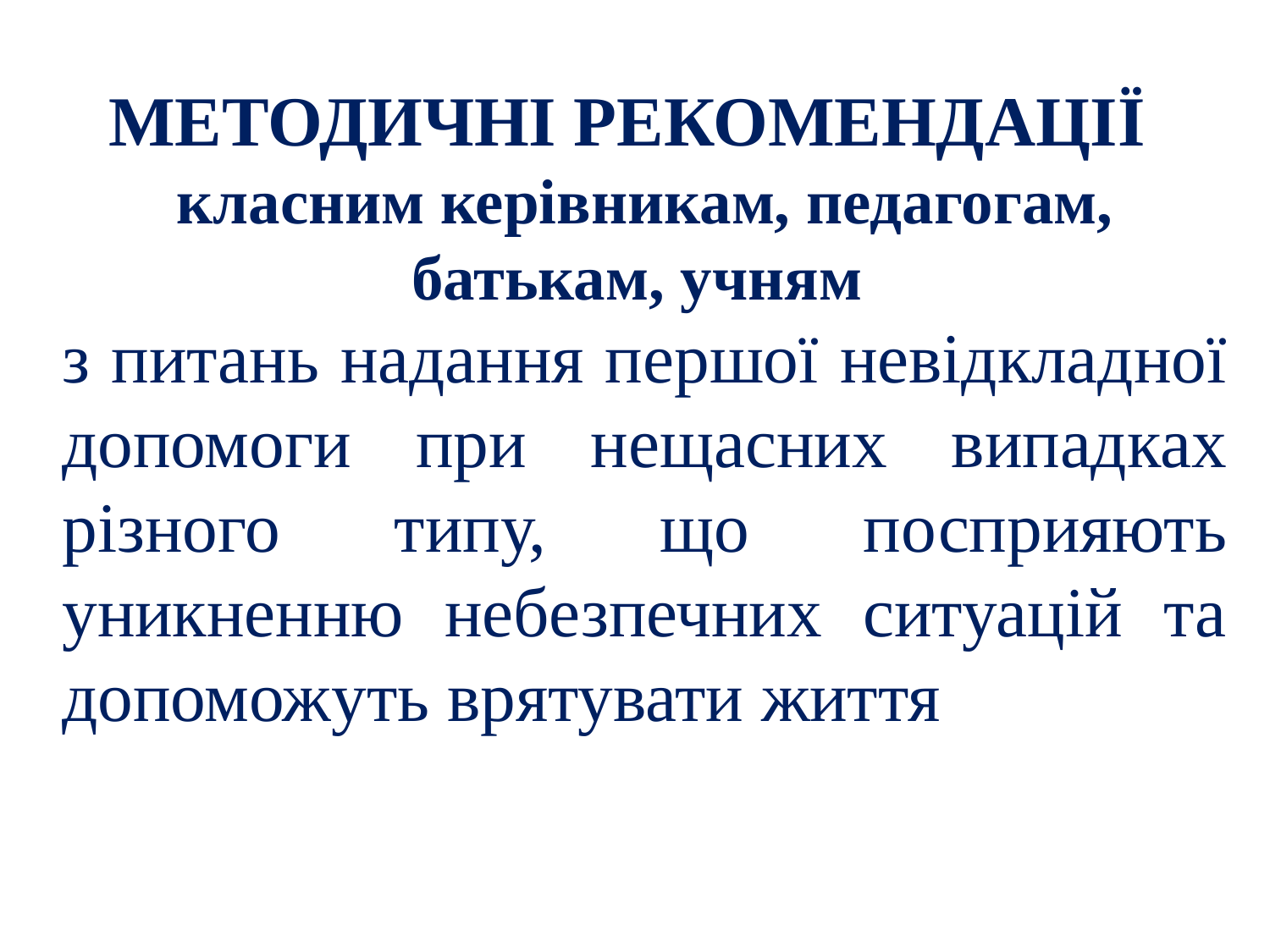

МЕТОДИЧНІ РЕКОМЕНДАЦІЇ
класним керівникам, педагогам, батькам, учням
з питань надання першої невідкладної допомоги при нещасних випадках різного типу, що посприяють уникненню небезпечних ситуацій та допоможуть врятувати життя